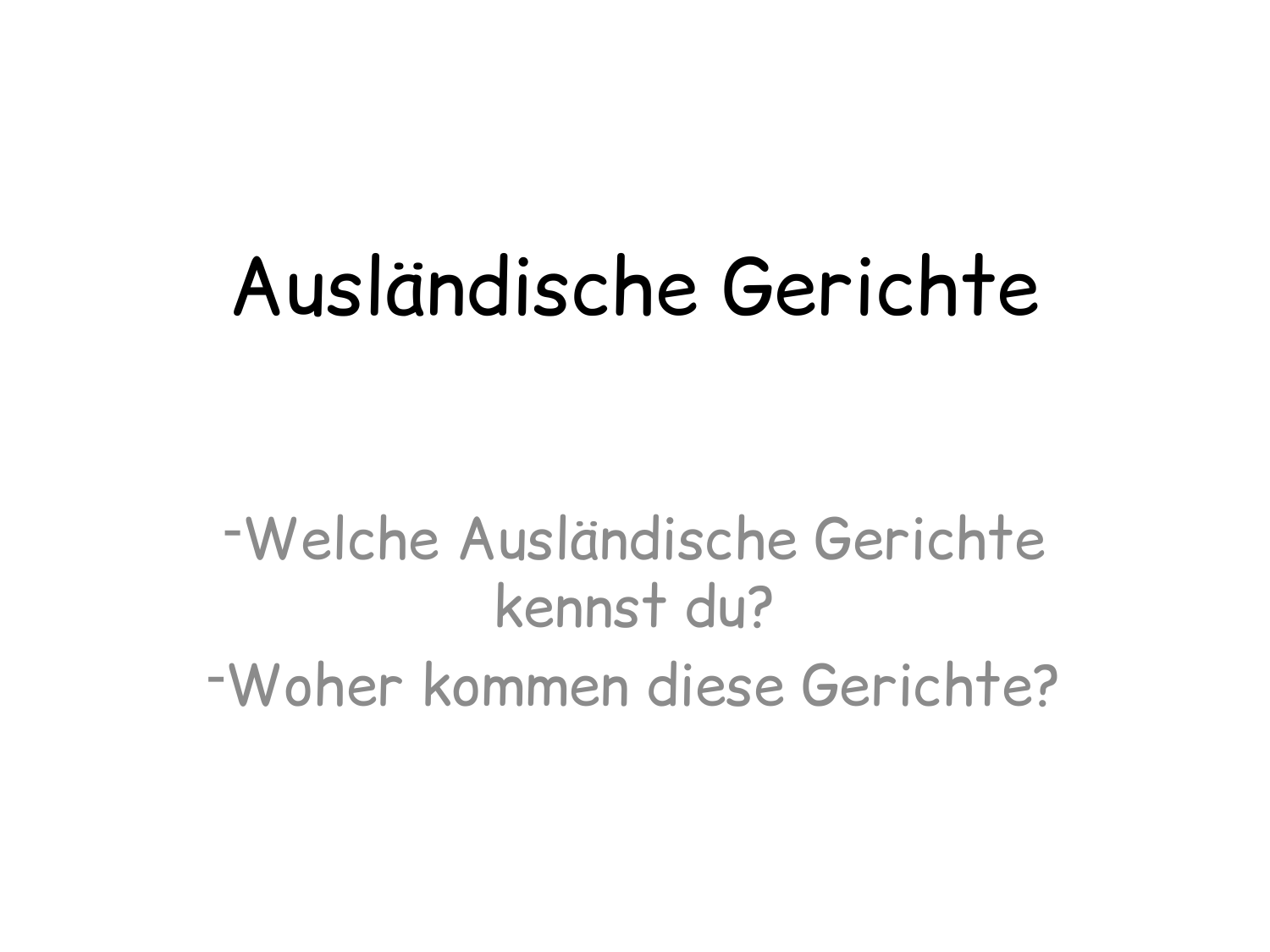

# Ausländische Gerichte
Welche Ausländische Gerichte kennst du?
Woher kommen diese Gerichte?